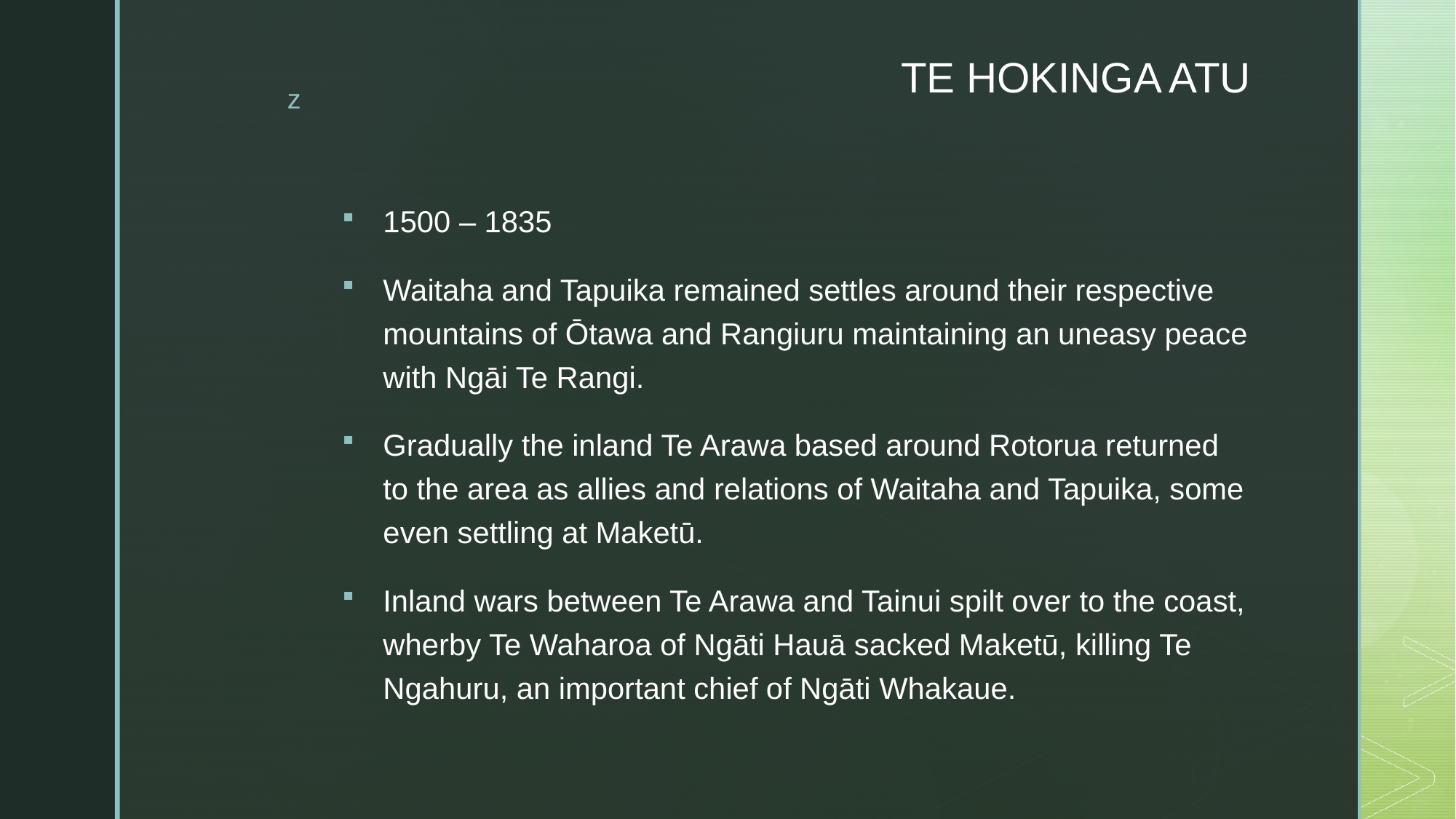

# TE HOKINGA ATU
1500 – 1835
Waitaha and Tapuika remained settles around their respective mountains of Ōtawa and Rangiuru maintaining an uneasy peace with Ngāi Te Rangi.
Gradually the inland Te Arawa based around Rotorua returned to the area as allies and relations of Waitaha and Tapuika, some even settling at Maketū.
Inland wars between Te Arawa and Tainui spilt over to the coast, wherby Te Waharoa of Ngāti Hauā sacked Maketū, killing Te Ngahuru, an important chief of Ngāti Whakaue.